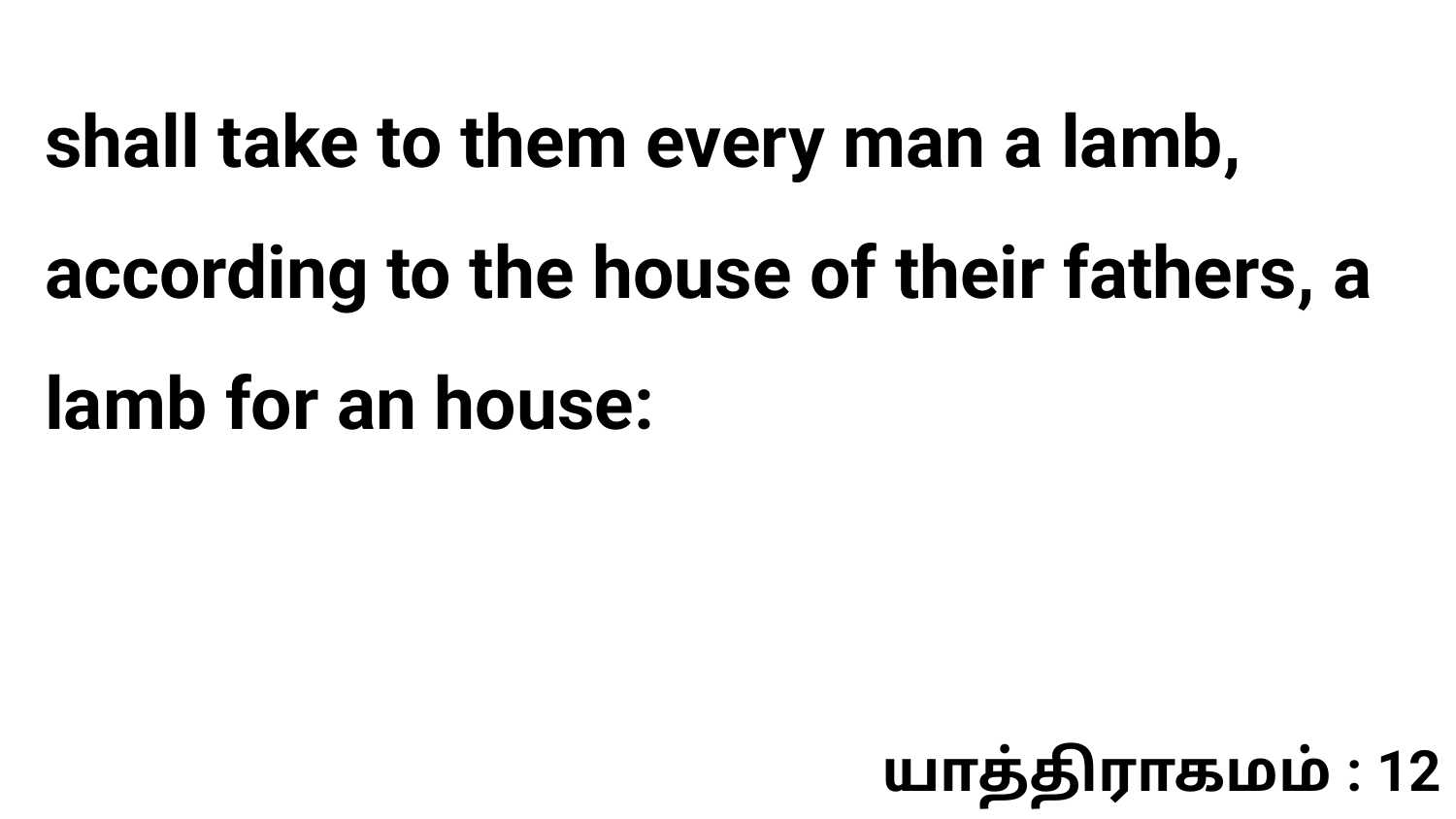

shall take to them every man a lamb, according to the house of their fathers, a lamb for an house:
யாத்திராகமம் : 12